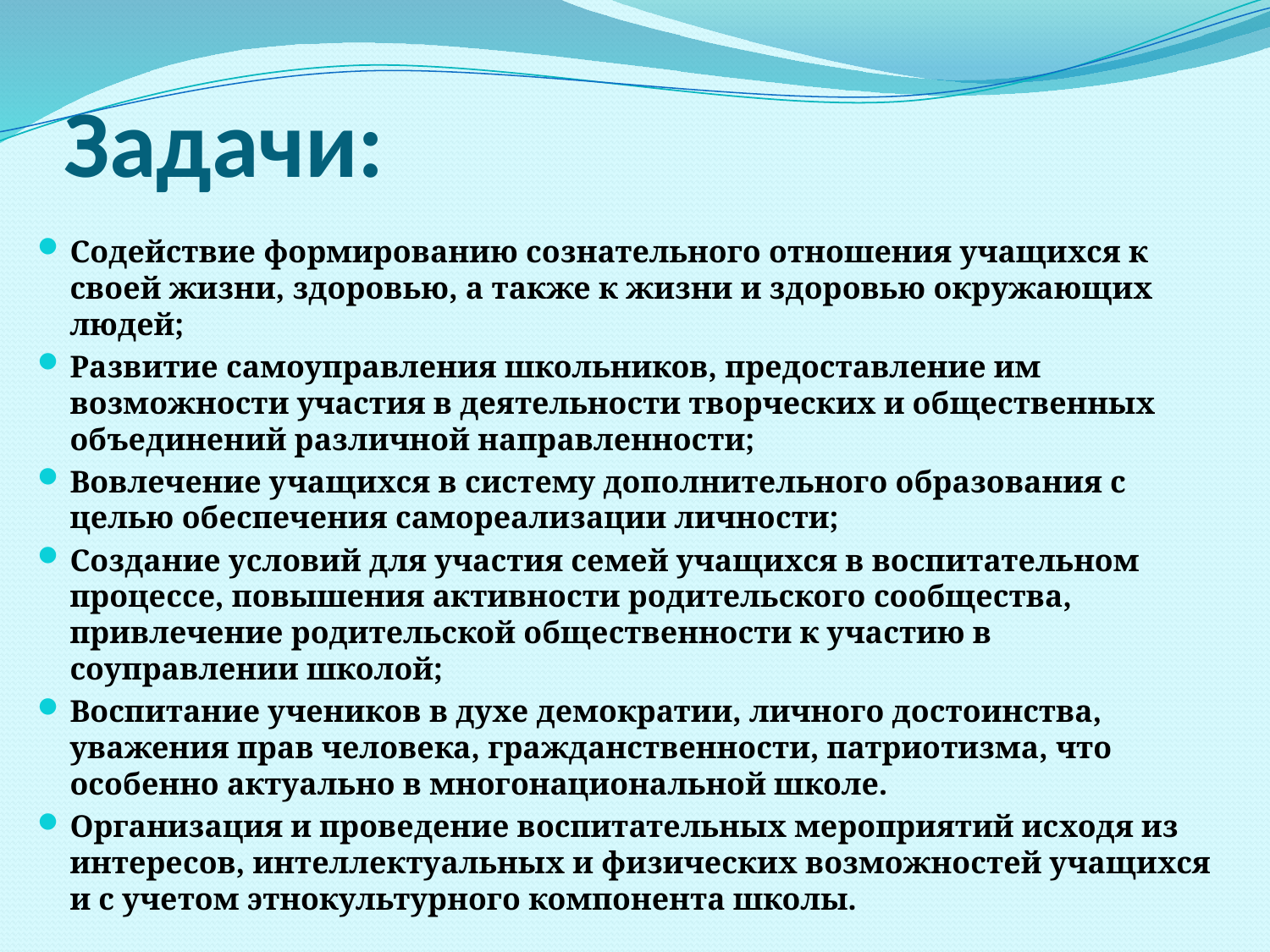

# Задачи:
Содействие формированию сознательного отношения учащихся к своей жизни, здоровью, а также к жизни и здоровью окружающих людей;
Развитие самоуправления школьников, предоставление им возможности участия в деятельности творческих и общественных объединений различной направленности;
Вовлечение учащихся в систему дополнительного образования с целью обеспечения самореализации личности;
Создание условий для участия семей учащихся в воспитательном процессе, повышения активности родительского сообщества, привлечение родительской общественности к участию в соуправлении школой;
Воспитание учеников в духе демократии, личного достоинства, уважения прав человека, гражданственности, патриотизма, что особенно актуально в многонациональной школе.
Организация и проведение воспитательных мероприятий исходя из интересов, интеллектуальных и физических возможностей учащихся и с учетом этнокультурного компонента школы.